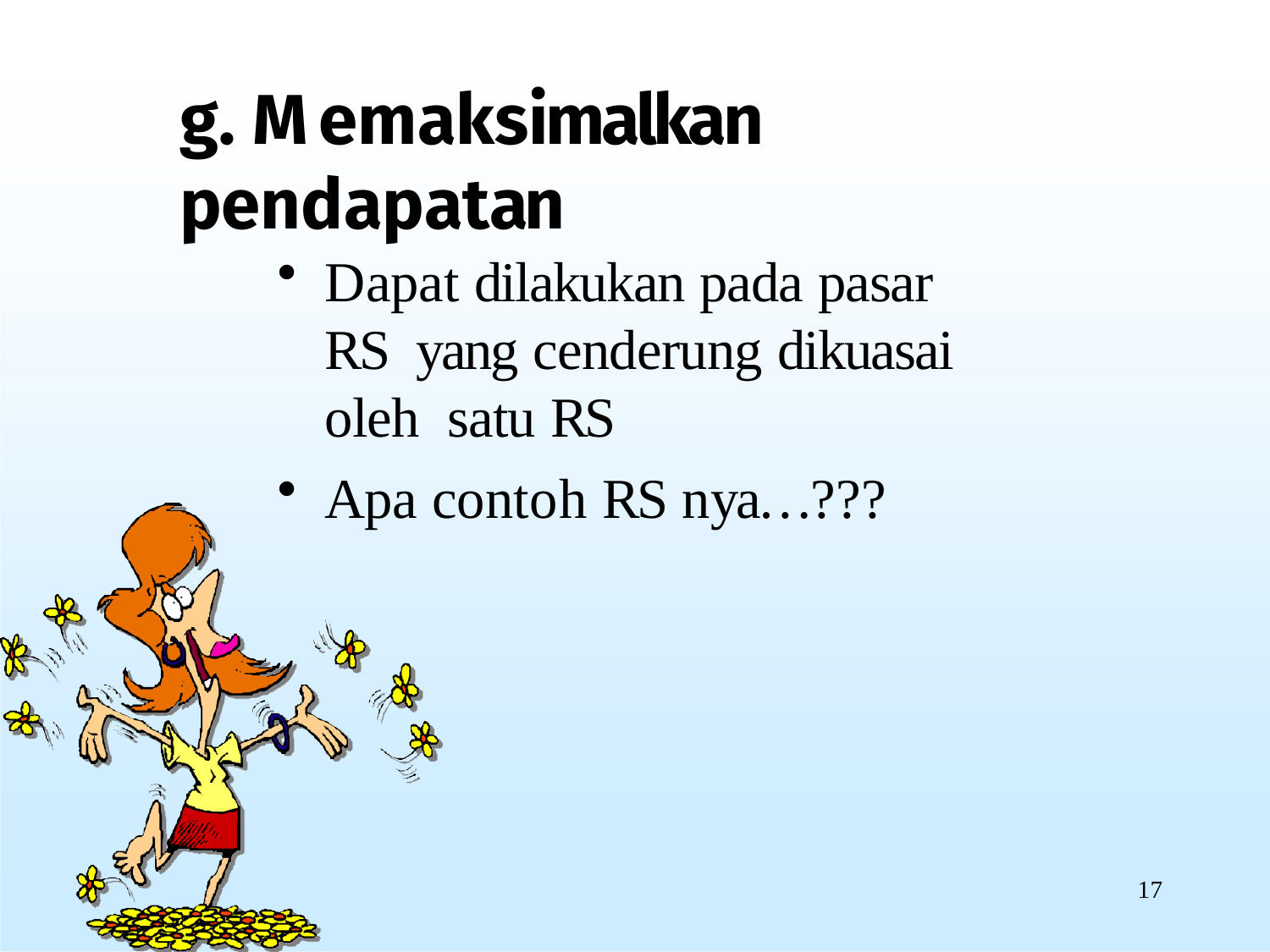

# g. Memaksimalkan pendapatan
Dapat dilakukan pada pasar RS  yang cenderung dikuasai oleh  satu RS
Apa contoh RS nya…???
17